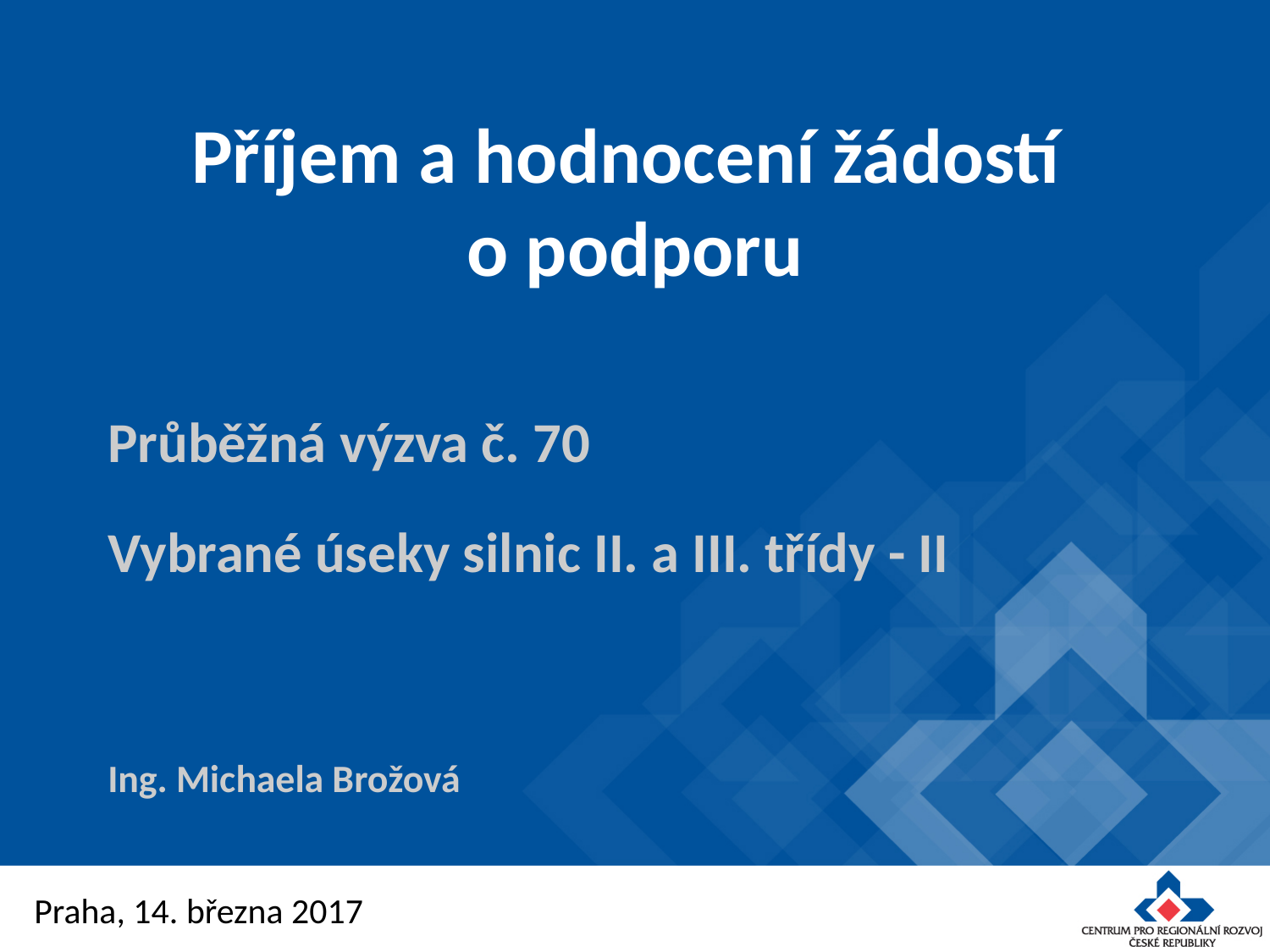

Příjem a hodnocení žádostí
o podporu
Průběžná výzva č. 70
Vybrané úseky silnic II. a III. třídy - II
Ing. Michaela Brožová
Praha, 14. března 2017